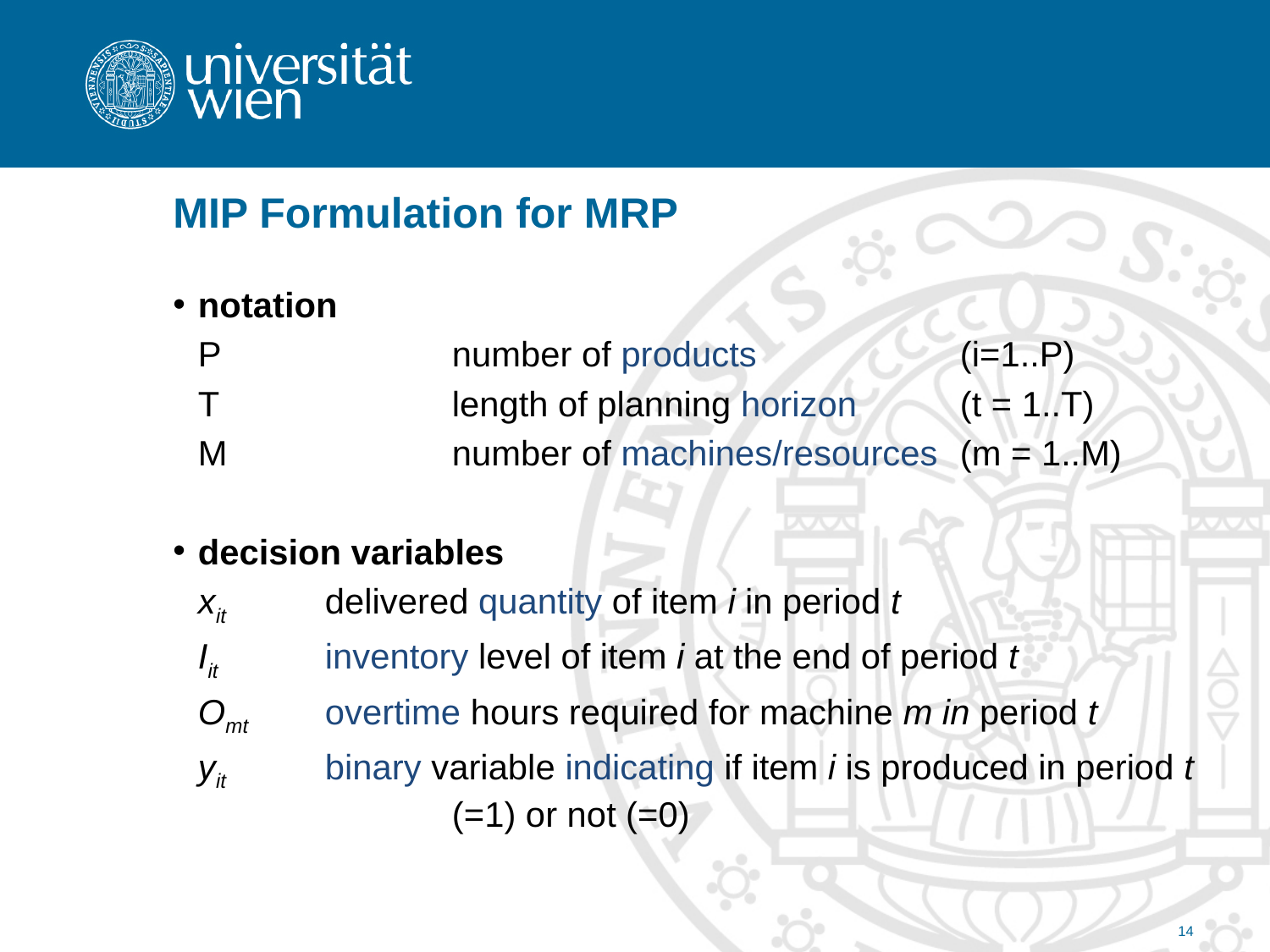

# MIP Formulation for MRP
notation
	P		number of products		(i=1..P)
	T		length of planning horizon	(t = 1..T)
 	M		number of machines/resources	(m = 1..M)

decision variables
xit	delivered quantity of item i in period t
Iit	inventory level of item i at the end of period t
Omt	overtime hours required for machine m in period t
yit	binary variable indicating if item i is produced in period t  		(=1) or not (=0)

14